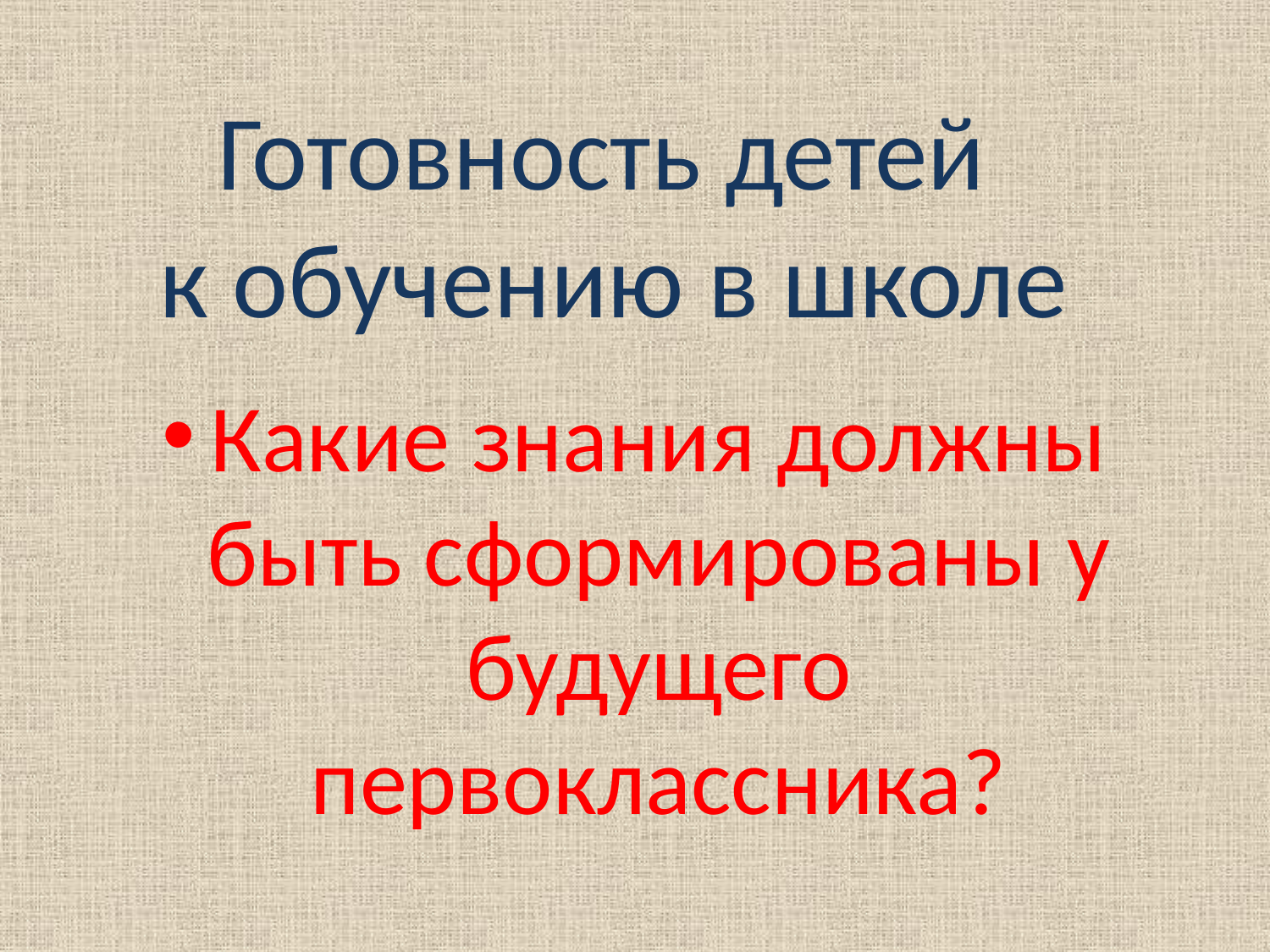

# Готовность детей к обучению в школе
Какие знания должны быть сформированы у будущего первоклассника?